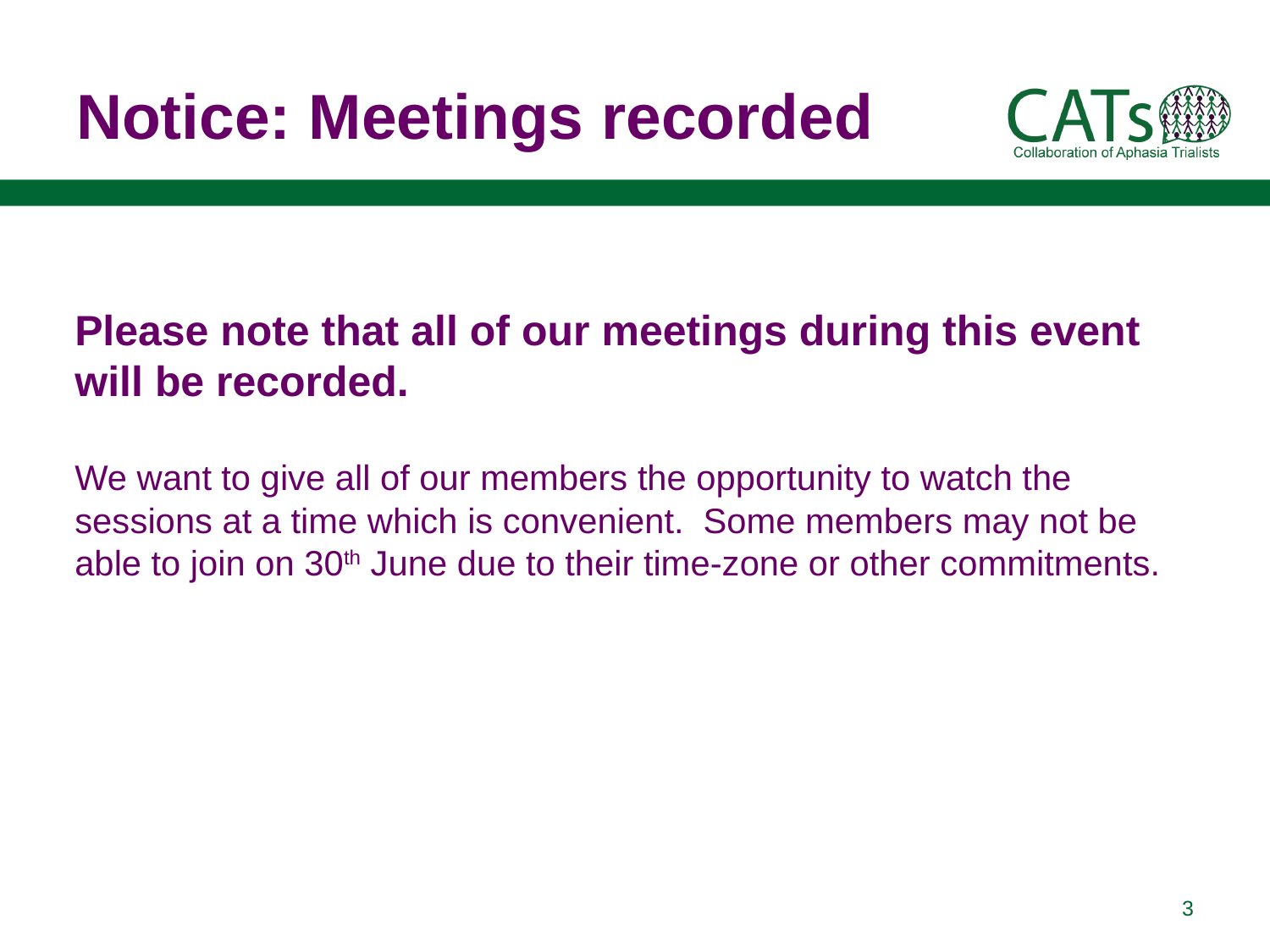

# Notice: Meetings recorded

Please note that all of our meetings during this event will be recorded.

We want to give all of our members the opportunity to watch the sessions at a time which is convenient.  Some members may not be able to join on 30th June due to their time-zone or other commitments.

3